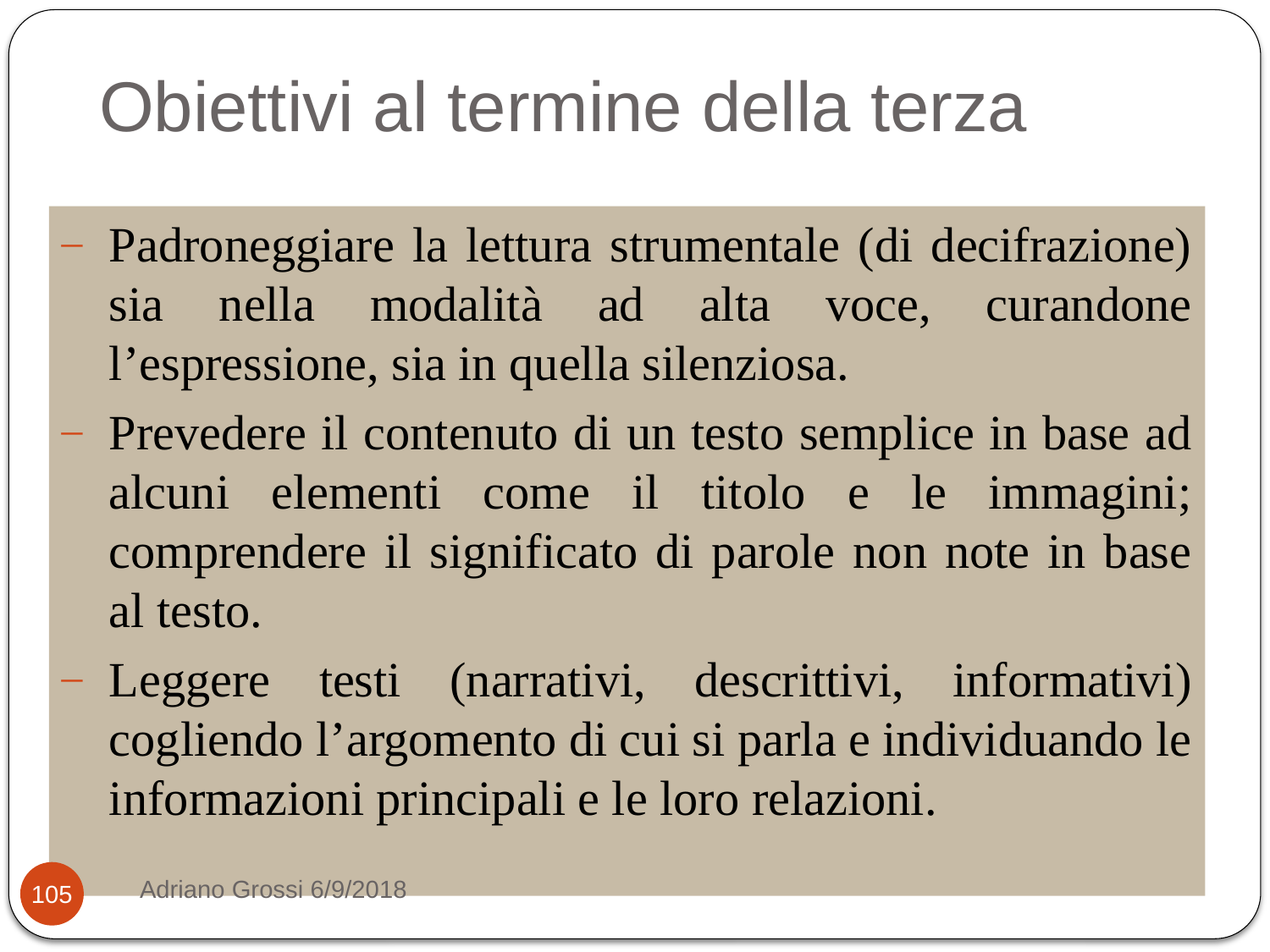

# Obiettivi al termine della terza
Padroneggiare la lettura strumentale (di decifrazione) sia nella modalità ad alta voce, curandone l’espressione, sia in quella silenziosa.
Prevedere il contenuto di un testo semplice in base ad alcuni elementi come il titolo e le immagini; comprendere il significato di parole non note in base al testo.
Leggere testi (narrativi, descrittivi, informativi) cogliendo l’argomento di cui si parla e individuando le informazioni principali e le loro relazioni.
Adriano Grossi 6/9/2018
105